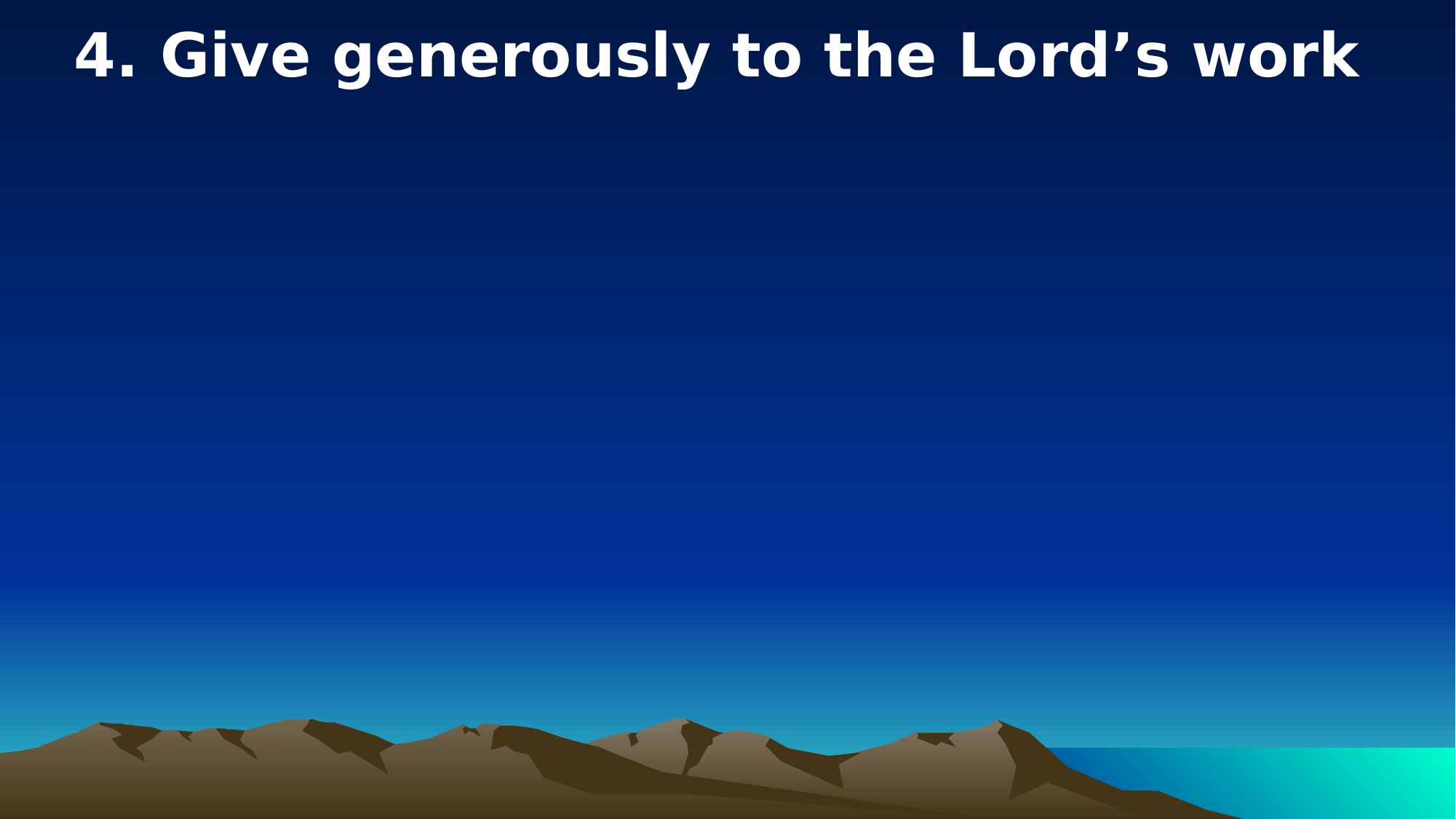

4. Give generously to the Lord’s work